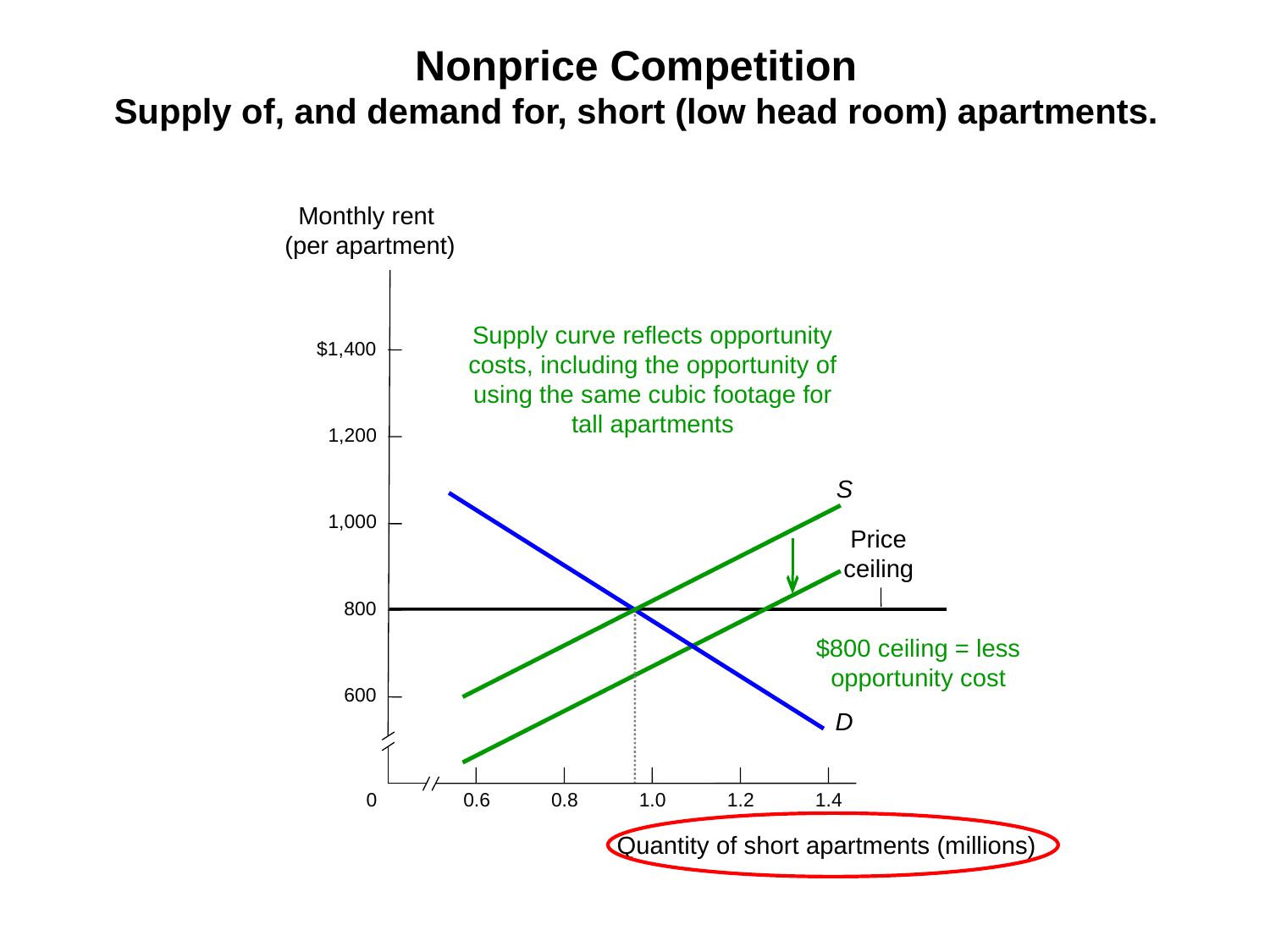

# Nonprice Competition Supply of, and demand for, short (low head room) apartments.
Monthly rent
(per apartment)

Supply curve reflects opportunity costs, including the opportunity of using the same cubic footage for tall apartments
$1,400

1,200

S

1,000

Price ceiling

800

$800 ceiling = less opportunity cost
600

D

0
0.6
0.8
1.0
1.2
1.4

Quantity of short apartments (millions)